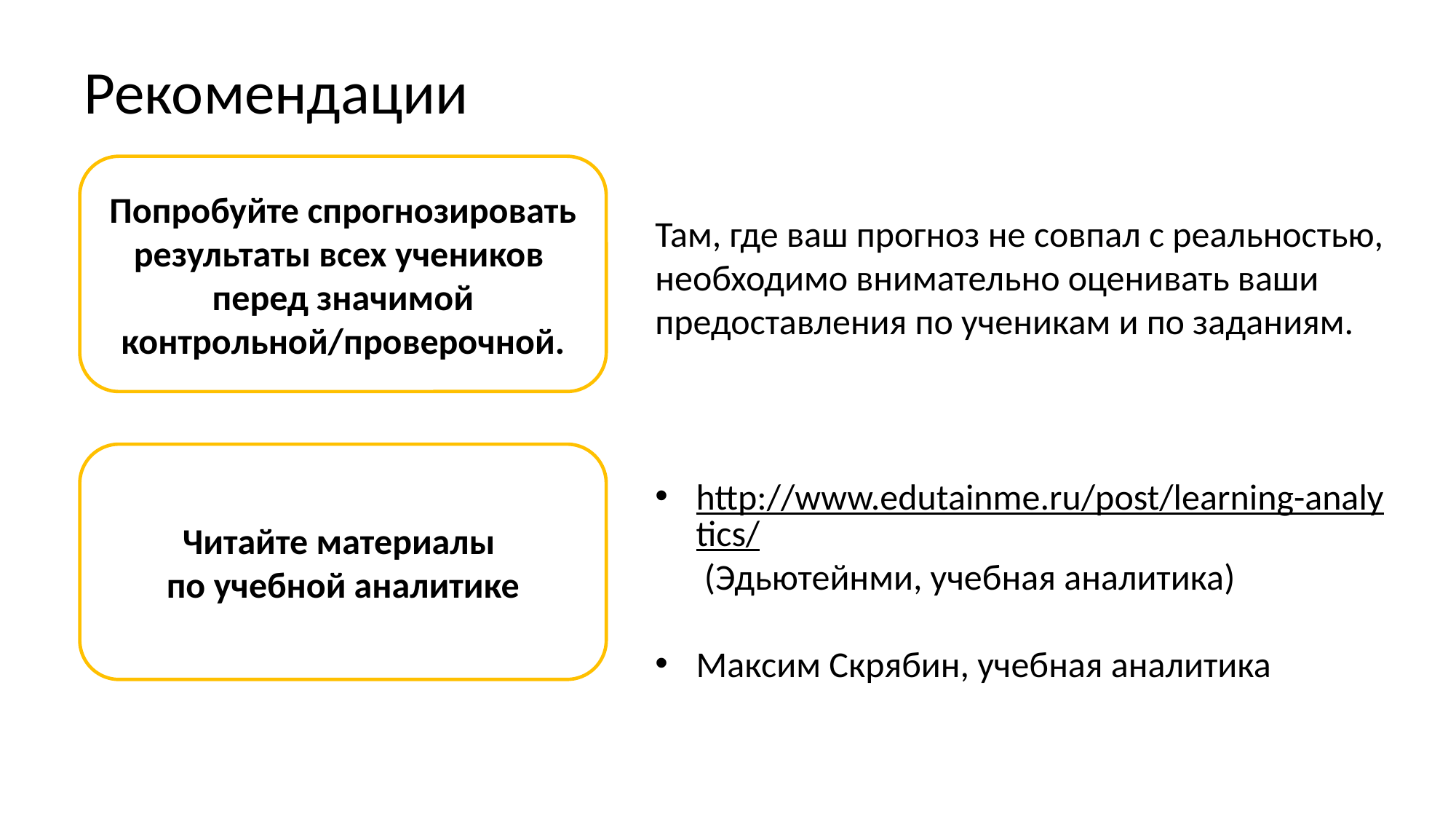

Рекомендации

Попробуйте спрогнозировать результаты всех учеников
перед значимой контрольной/проверочной.
Там, где ваш прогноз не совпал с реальностью,
необходимо внимательно оценивать ваши предоставления по ученикам и по заданиям.

Читайте материалы
по учебной аналитике
http://www.edutainme.ru/post/learning-analytics/ (Эдьютейнми, учебная аналитика)

Максим Скрябин, учебная аналитика